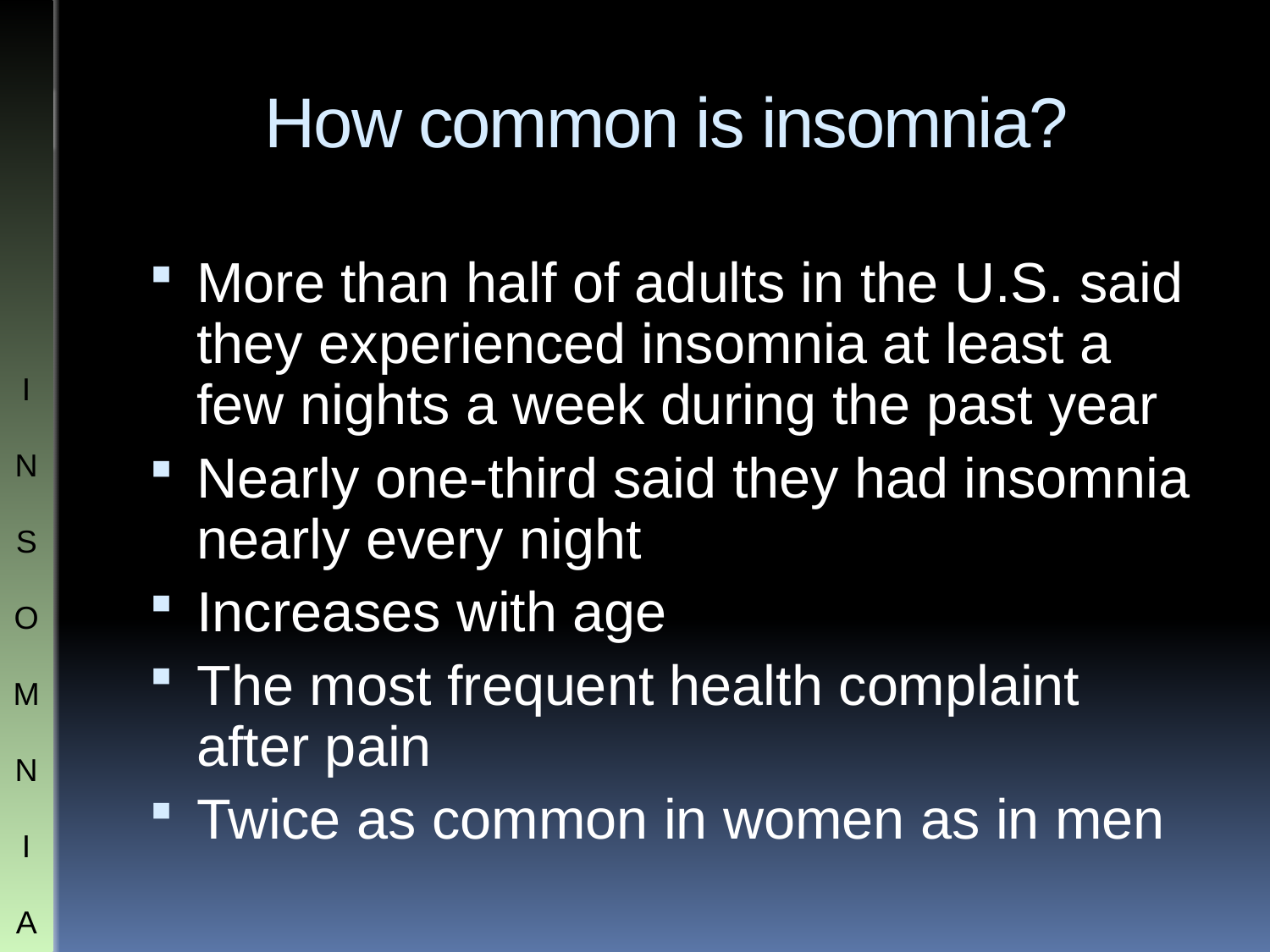

# How common is insomnia?
More than half of adults in the U.S. said they experienced insomnia at least a few nights a week during the past year
Nearly one-third said they had insomnia nearly every night
Increases with age
The most frequent health complaint after pain
Twice as common in women as in men
I

N

S

O

M

N

I

A